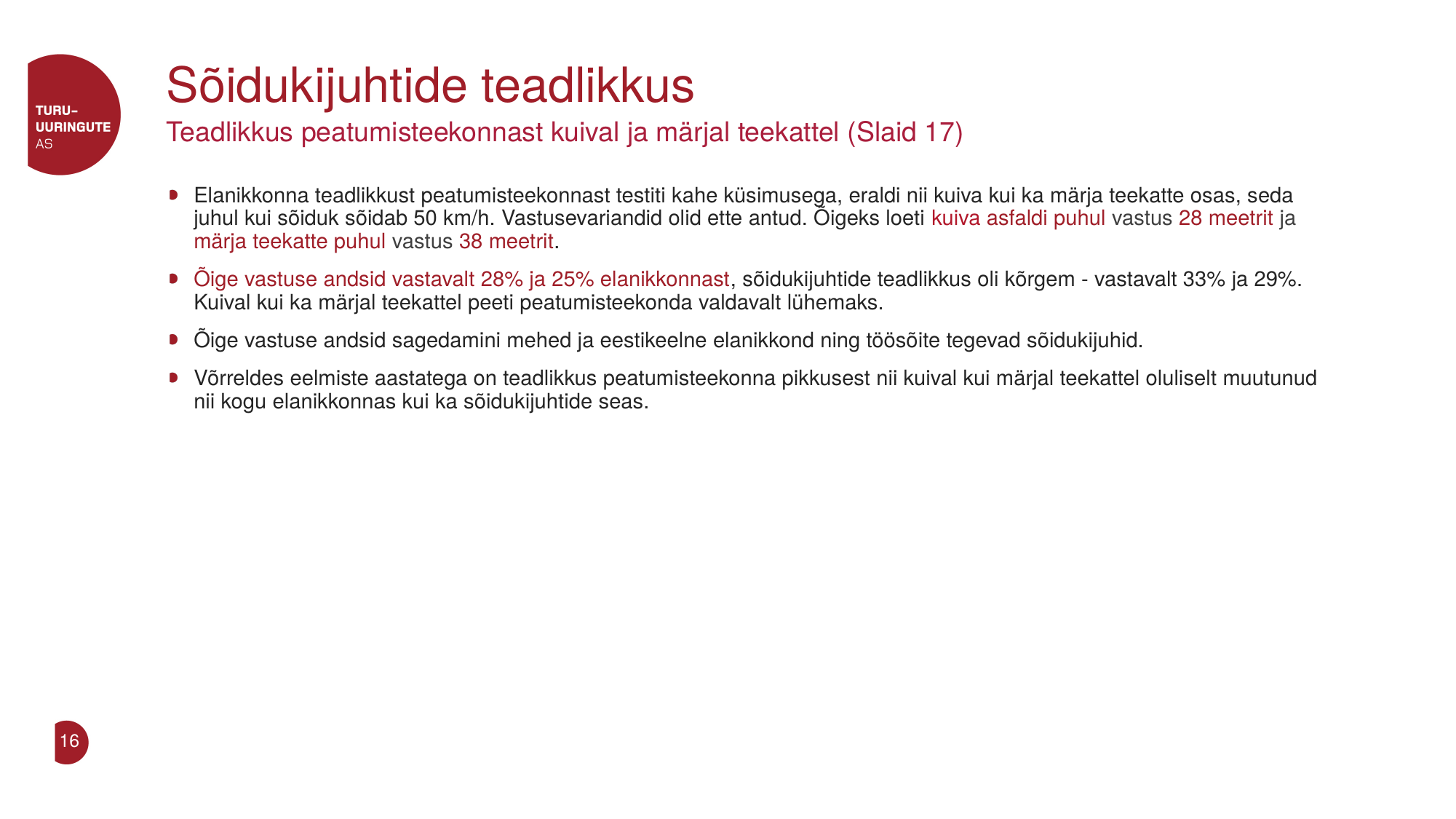

# Sõidukijuhtide teadlikkus
Teadlikkus peatumisteekonnast kuival ja märjal teekattel (Slaid 17)
Elanikkonna teadlikkust peatumisteekonnast testiti kahe küsimusega, eraldi nii kuiva kui ka märja teekatte osas, seda juhul kui sõiduk sõidab 50 km/h. Vastusevariandid olid ette antud. Õigeks loeti kuiva asfaldi puhul vastus 28 meetrit ja märja teekatte puhul vastus 38 meetrit.
Õige vastuse andsid vastavalt 28% ja 25% elanikkonnast, sõidukijuhtide teadlikkus oli kõrgem - vastavalt 33% ja 29%. Kuival kui ka märjal teekattel peeti peatumisteekonda valdavalt lühemaks.
Õige vastuse andsid sagedamini mehed ja eestikeelne elanikkond ning töösõite tegevad sõidukijuhid.
Võrreldes eelmiste aastatega on teadlikkus peatumisteekonna pikkusest nii kuival kui märjal teekattel oluliselt muutunud nii kogu elanikkonnas kui ka sõidukijuhtide seas.